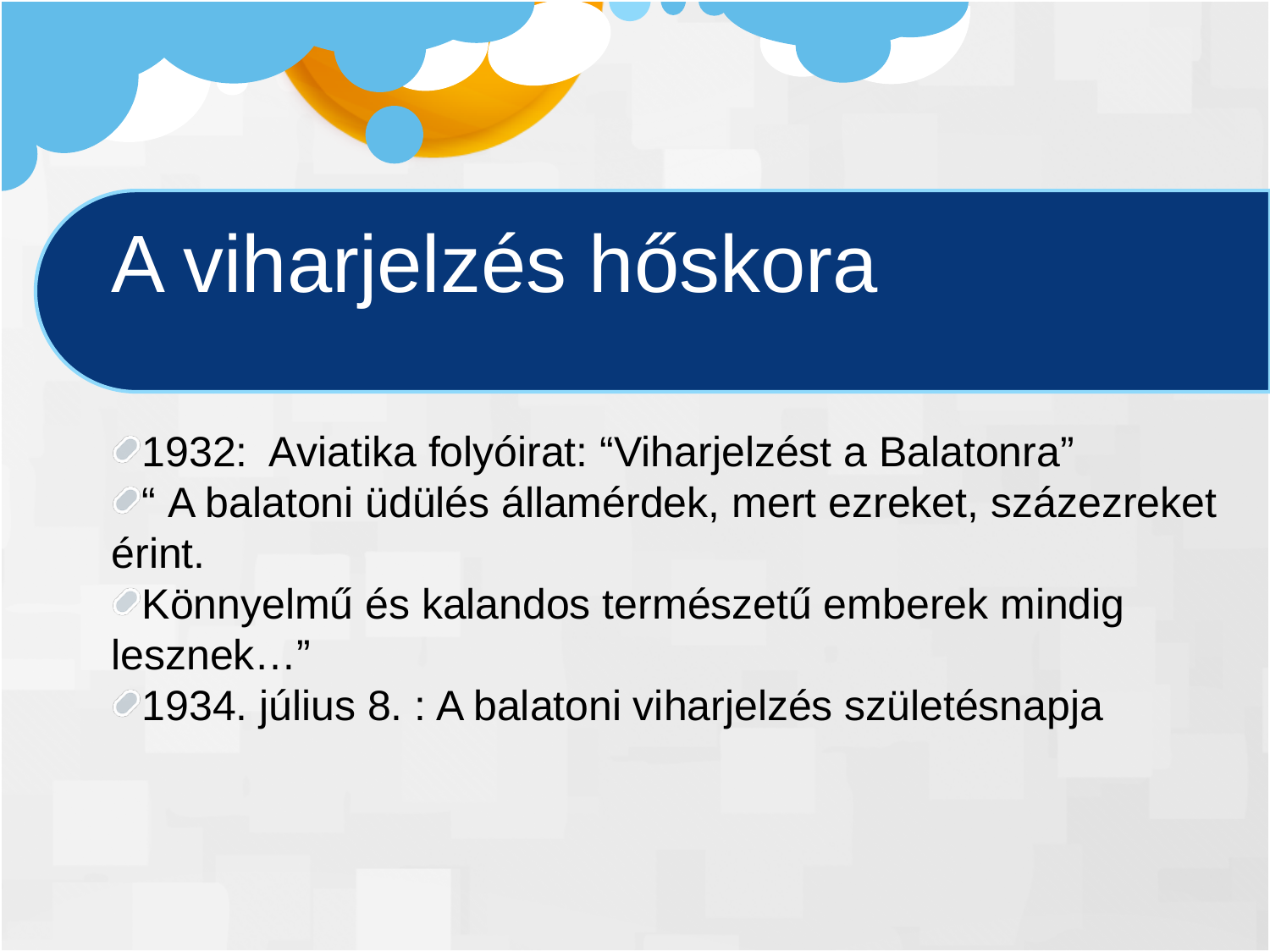

A viharjelzés hőskora
1932:  Aviatika folyóirat: “Viharjelzést a Balatonra”
“ A balatoni üdülés államérdek, mert ezreket, százezreket érint.
Könnyelmű és kalandos természetű emberek mindig lesznek…”
1934. július 8. : A balatoni viharjelzés születésnapja